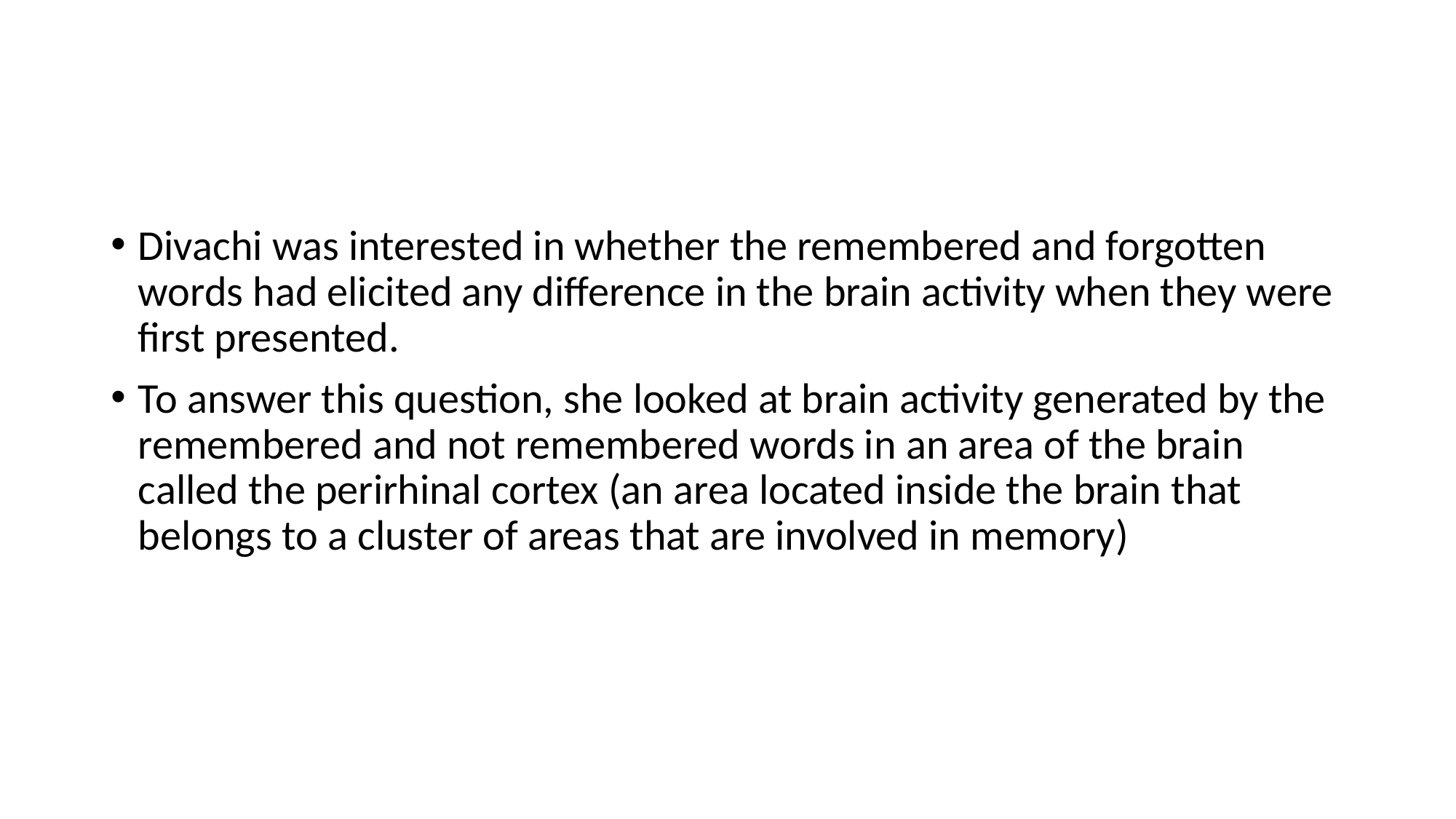

#
Divachi was interested in whether the remembered and forgotten words had elicited any difference in the brain activity when they were first presented.
To answer this question, she looked at brain activity generated by the remembered and not remembered words in an area of the brain called the perirhinal cortex (an area located inside the brain that belongs to a cluster of areas that are involved in memory)